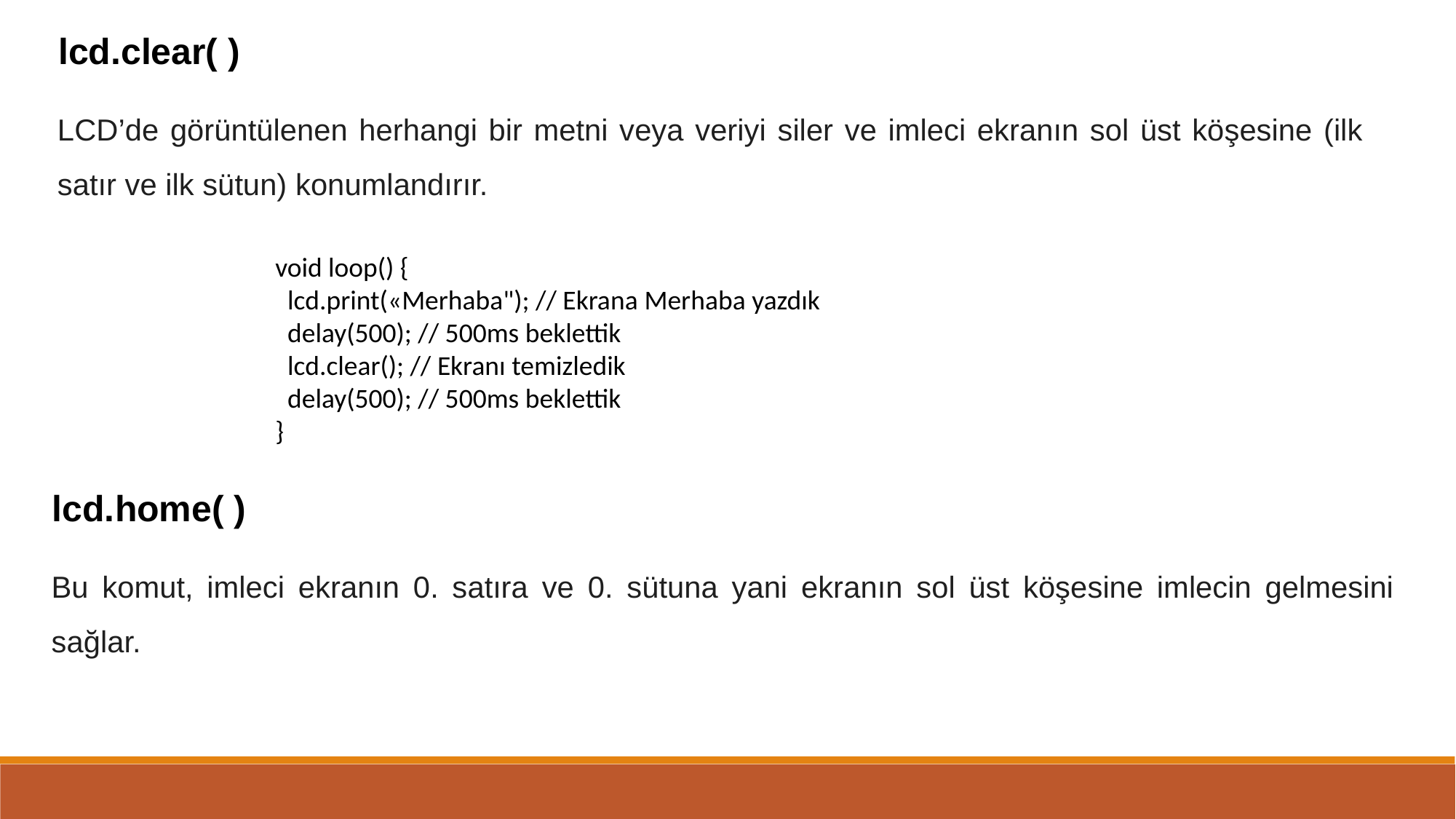

lcd.clear( )
LCD’de görüntülenen herhangi bir metni veya veriyi siler ve imleci ekranın sol üst köşesine (ilk satır ve ilk sütun) konumlandırır.

void loop() {
  lcd.print(«Merhaba"); // Ekrana Merhaba yazdık
  delay(500); // 500ms beklettik
  lcd.clear(); // Ekranı temizledik
  delay(500); // 500ms beklettik
}
lcd.home( )
Bu komut, imleci ekranın 0. satıra ve 0. sütuna yani ekranın sol üst köşesine imlecin gelmesini sağlar.